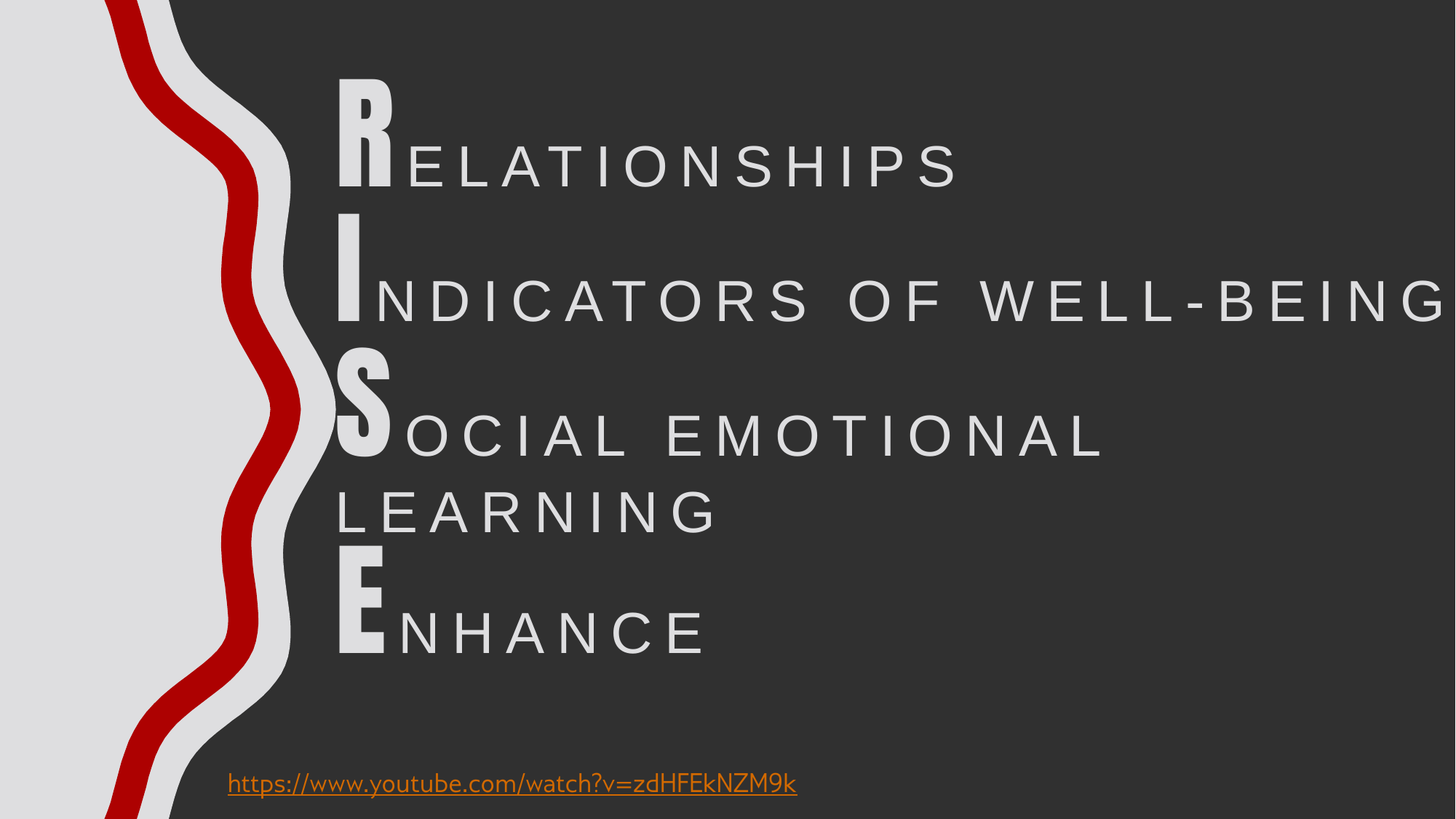

# Relationships Indicators of well-being Social Emotional learning Enhance
https://www.youtube.com/watch?v=zdHFEkNZM9k